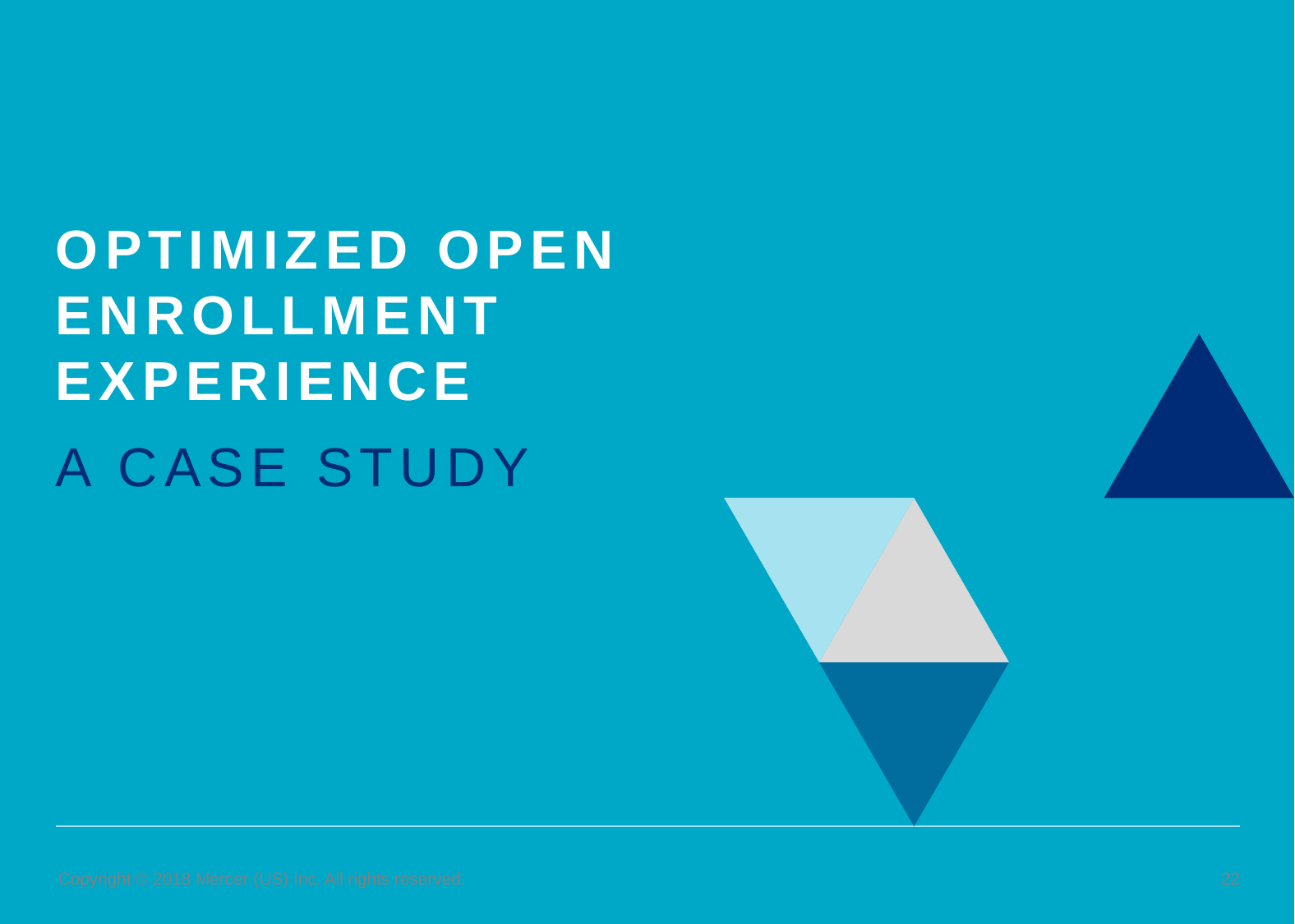

Optimized open enrollment experience
A case study